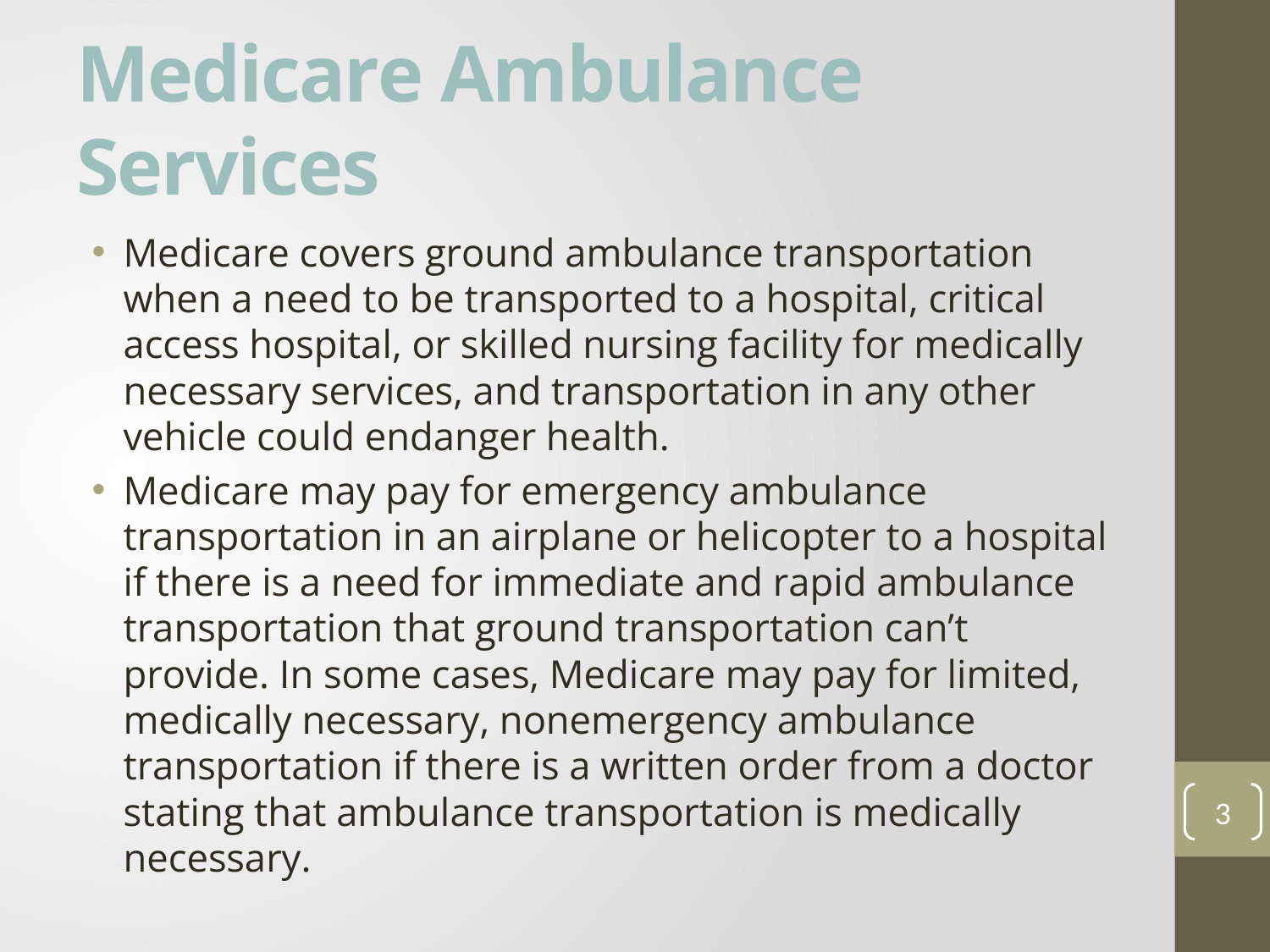

# Medicare Ambulance Services
Medicare covers ground ambulance transportation when a need to be transported to a hospital, critical access hospital, or skilled nursing facility for medically necessary services, and transportation in any other vehicle could endanger health.
Medicare may pay for emergency ambulance transportation in an airplane or helicopter to a hospital if there is a need for immediate and rapid ambulance transportation that ground transportation can’t provide. In some cases, Medicare may pay for limited, medically necessary, nonemergency ambulance transportation if there is a written order from a doctor stating that ambulance transportation is medically necessary.
3